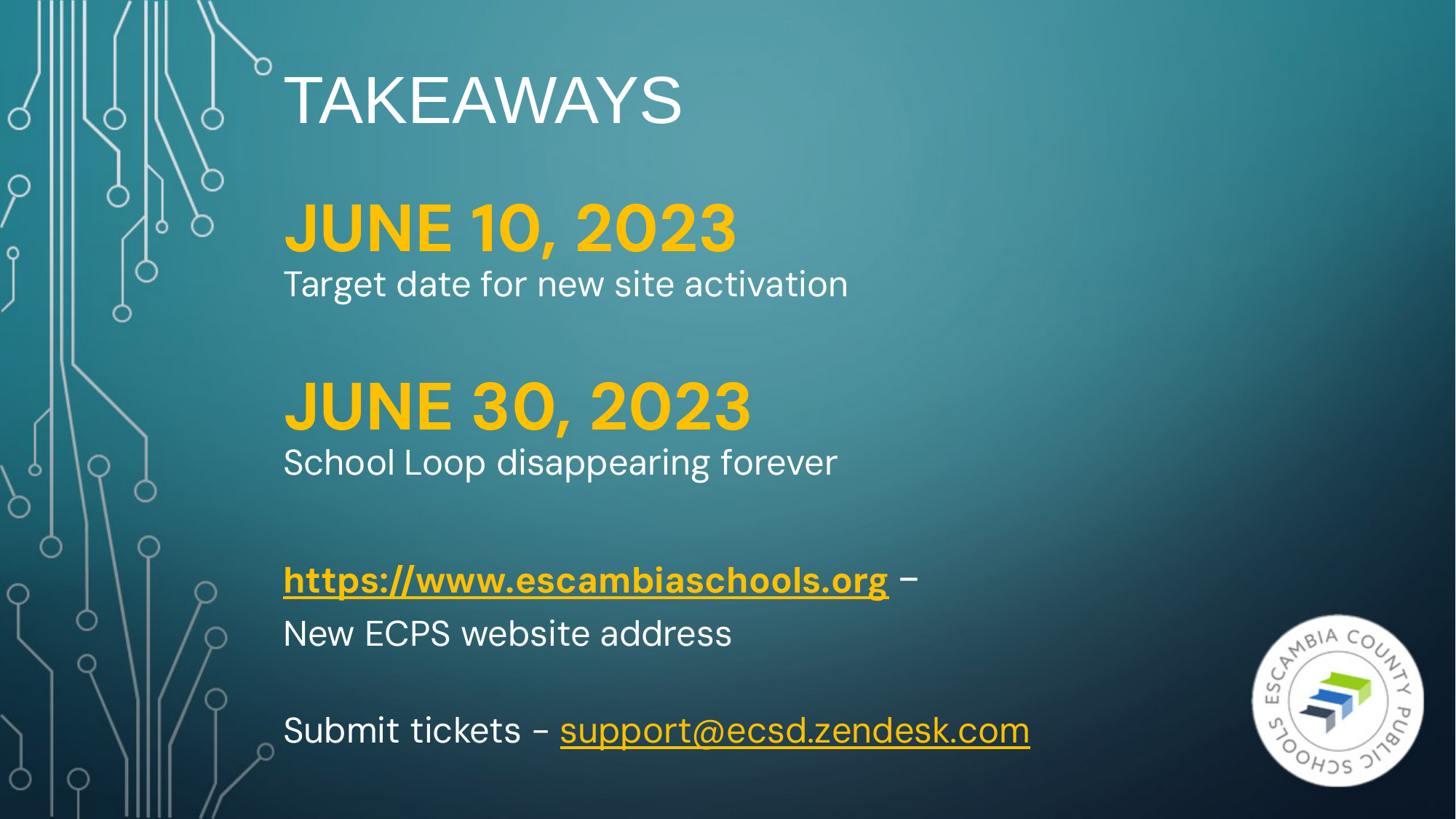

# TAKEAWAYS

JUNE 10, 2023
Target date for new site activation

JUNE 30, 2023
School Loop disappearing forever
https://www.escambiaschools.org -
New ECPS website address
Submit tickets - support@ecsd.zendesk.com